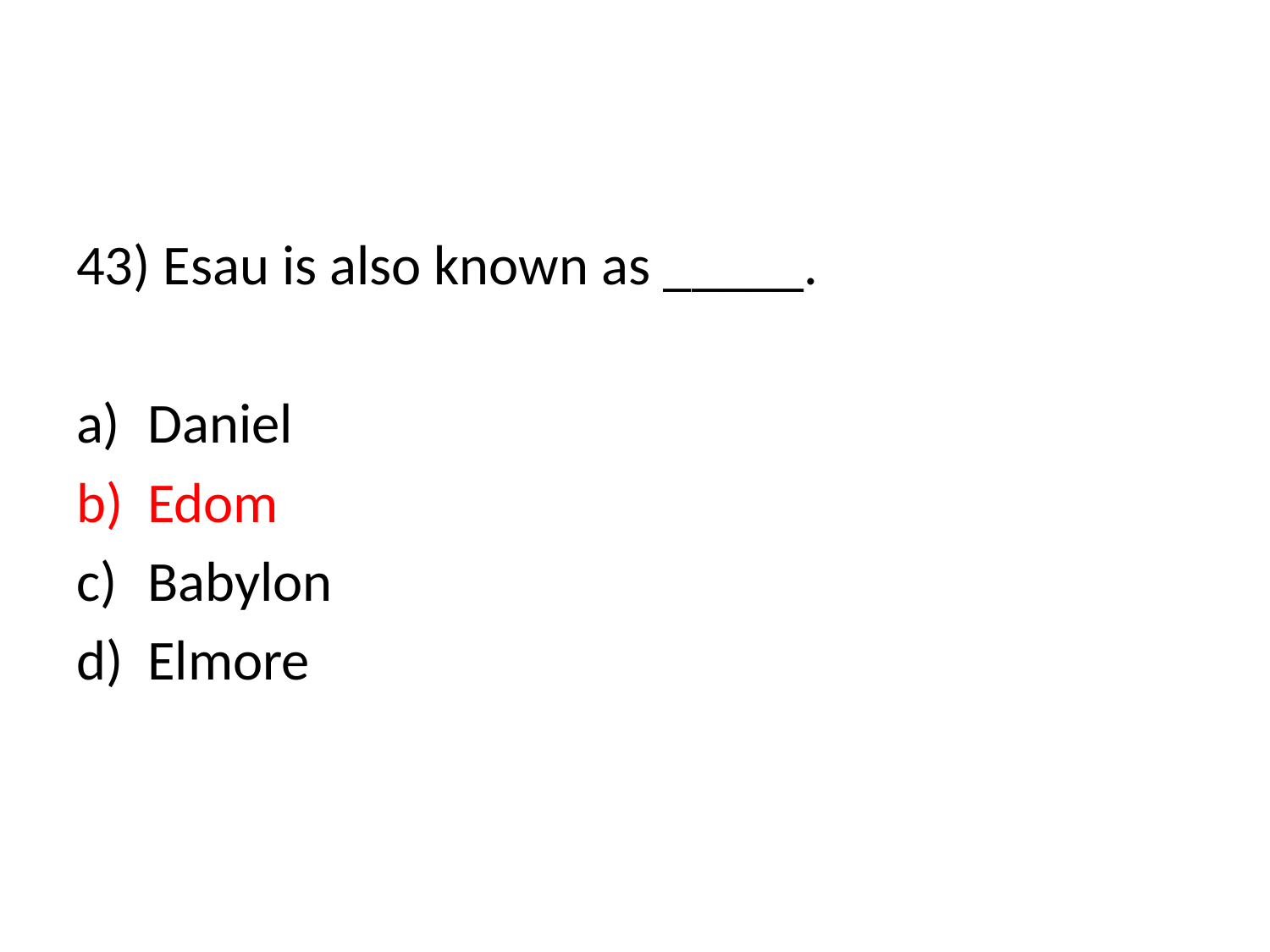

#
43) Esau is also known as _____.

Daniel
Edom
Babylon
Elmore